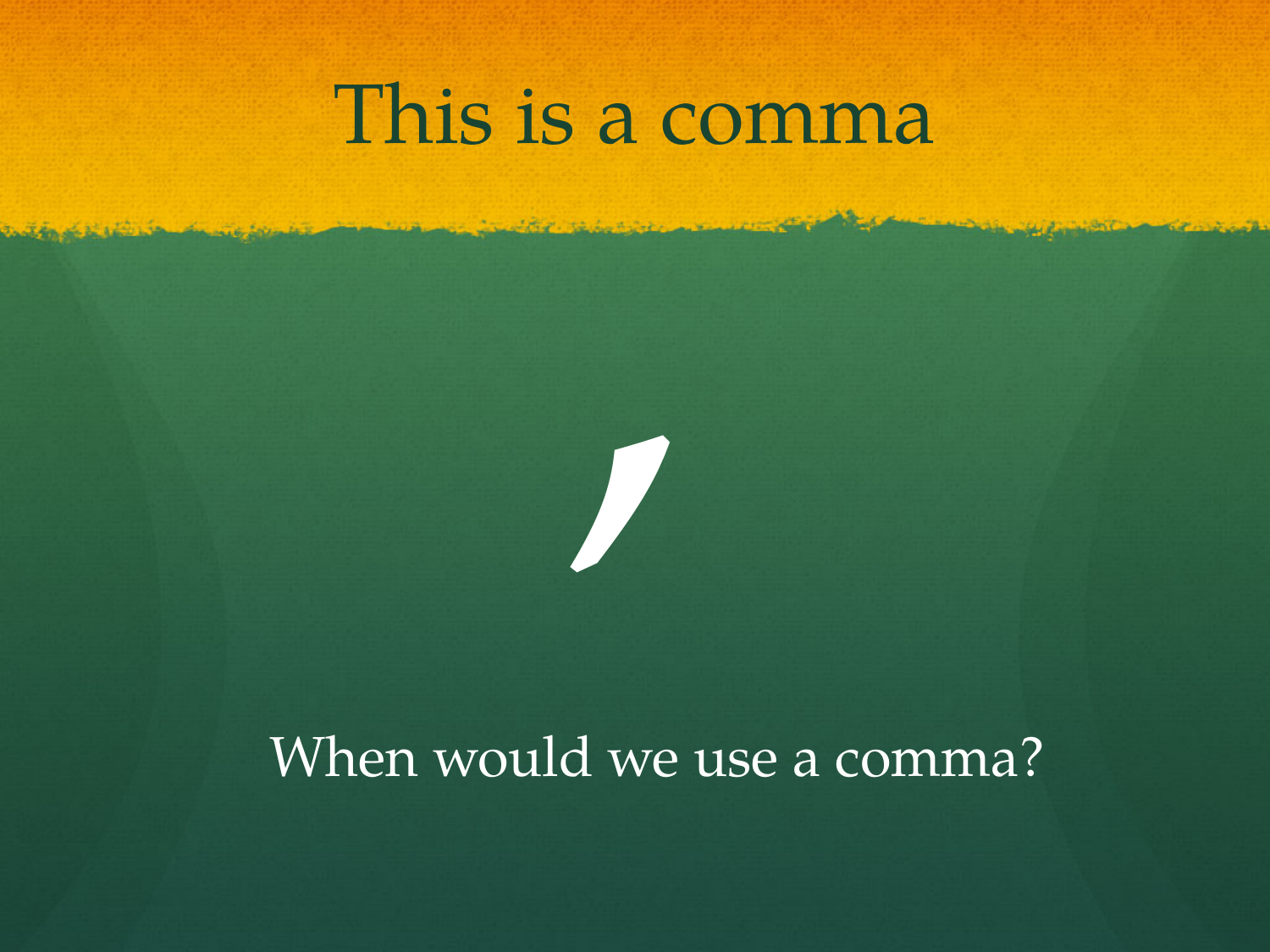

,
# This is a comma
When would we use a comma?